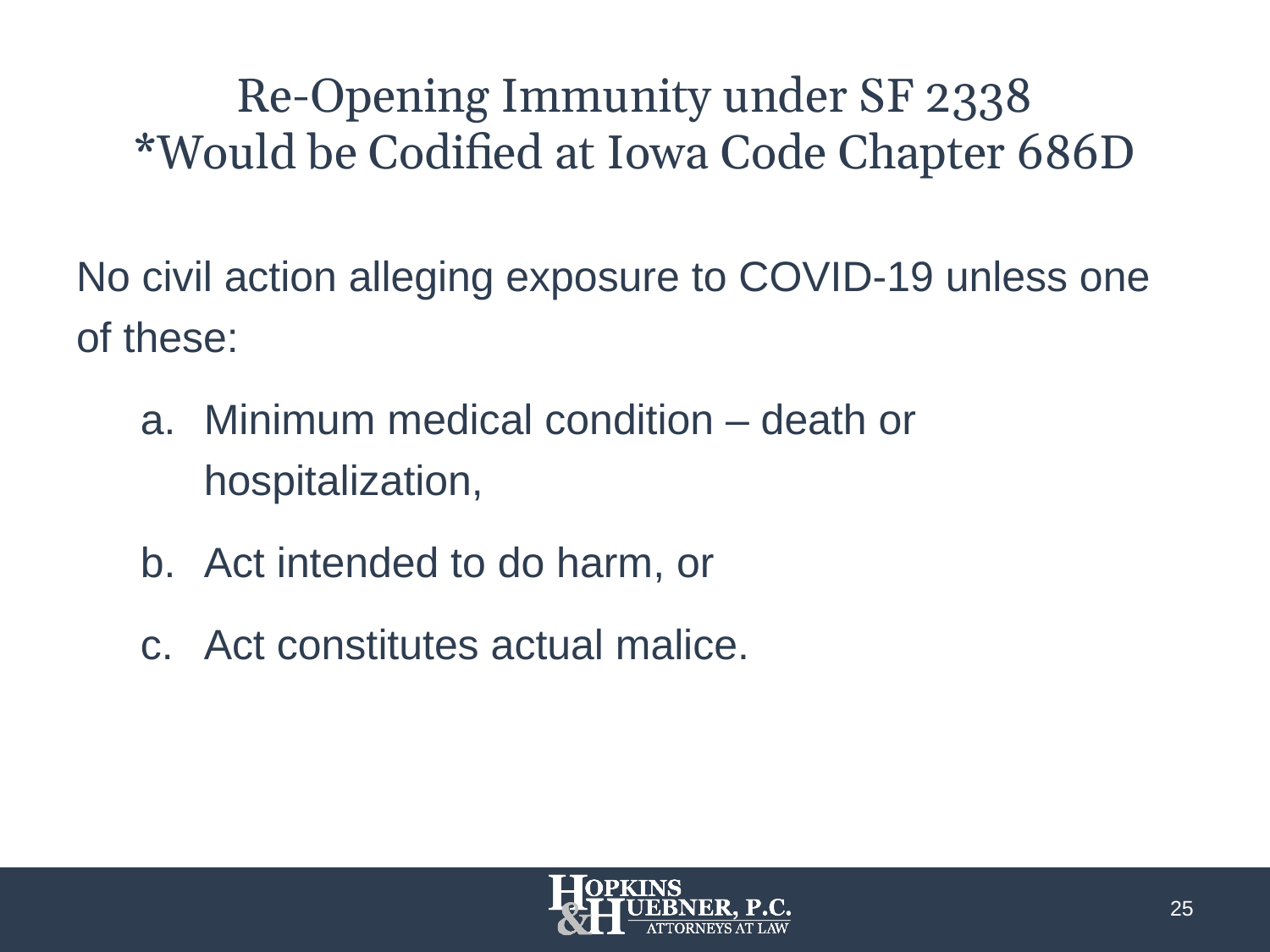

# Re-Opening Immunity under SF 2338 *Would be Codified at Iowa Code Chapter 686D
No civil action alleging exposure to COVID-19 unless one of these:
Minimum medical condition – death or hospitalization,
Act intended to do harm, or
Act constitutes actual malice.
25